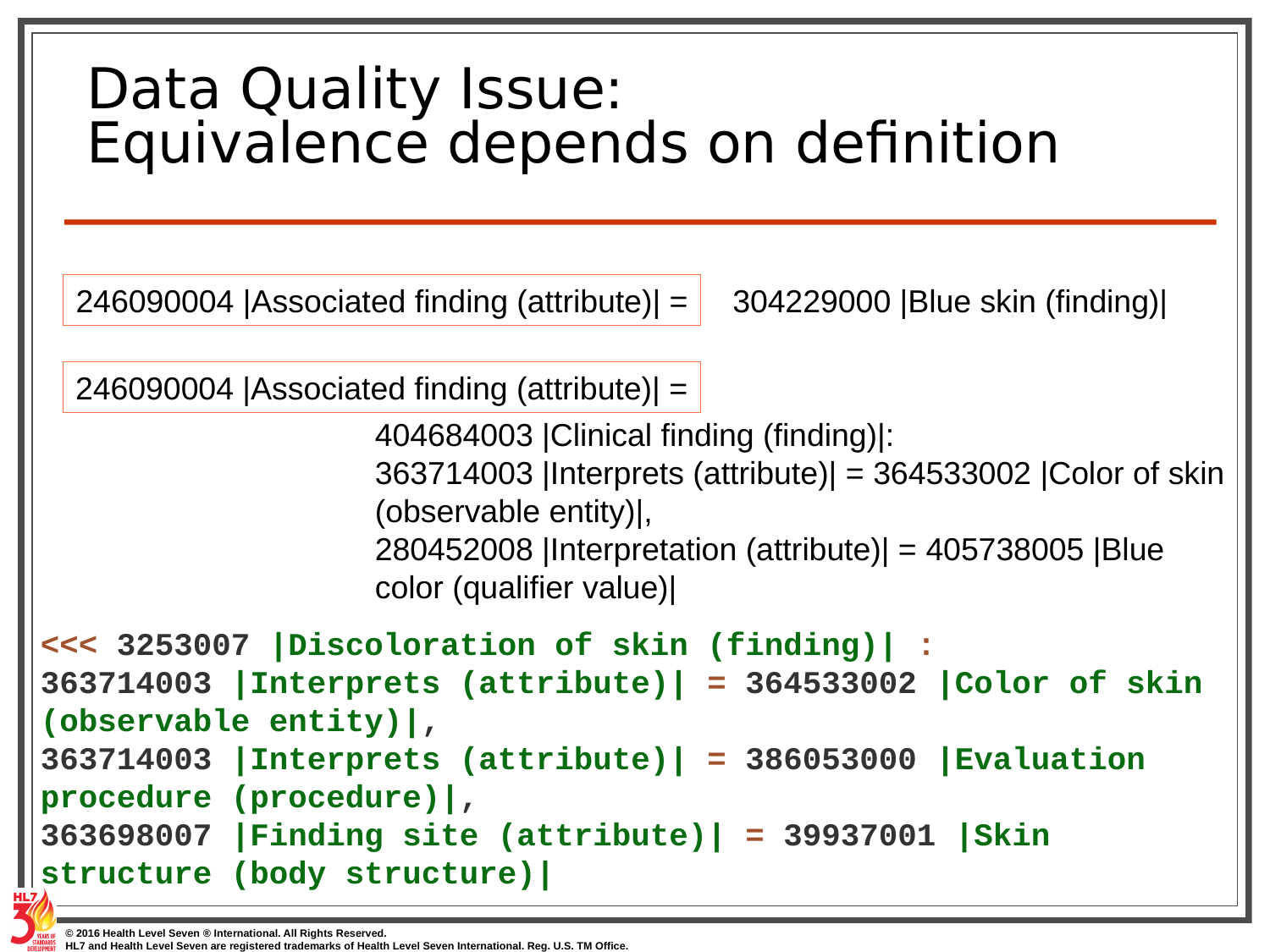

# Data Quality Issue: Equivalence depends on definition
246090004 |Associated finding (attribute)| =
304229000 |Blue skin (finding)|
246090004 |Associated finding (attribute)| =
404684003 |Clinical finding (finding)|:
363714003 |Interprets (attribute)| = 364533002 |Color of skin (observable entity)|,
280452008 |Interpretation (attribute)| = 405738005 |Blue color (qualifier value)|
<<< 3253007 |Discoloration of skin (finding)| :
363714003 |Interprets (attribute)| = 364533002 |Color of skin (observable entity)|,
363714003 |Interprets (attribute)| = 386053000 |Evaluation procedure (procedure)|,
363698007 |Finding site (attribute)| = 39937001 |Skin structure (body structure)|